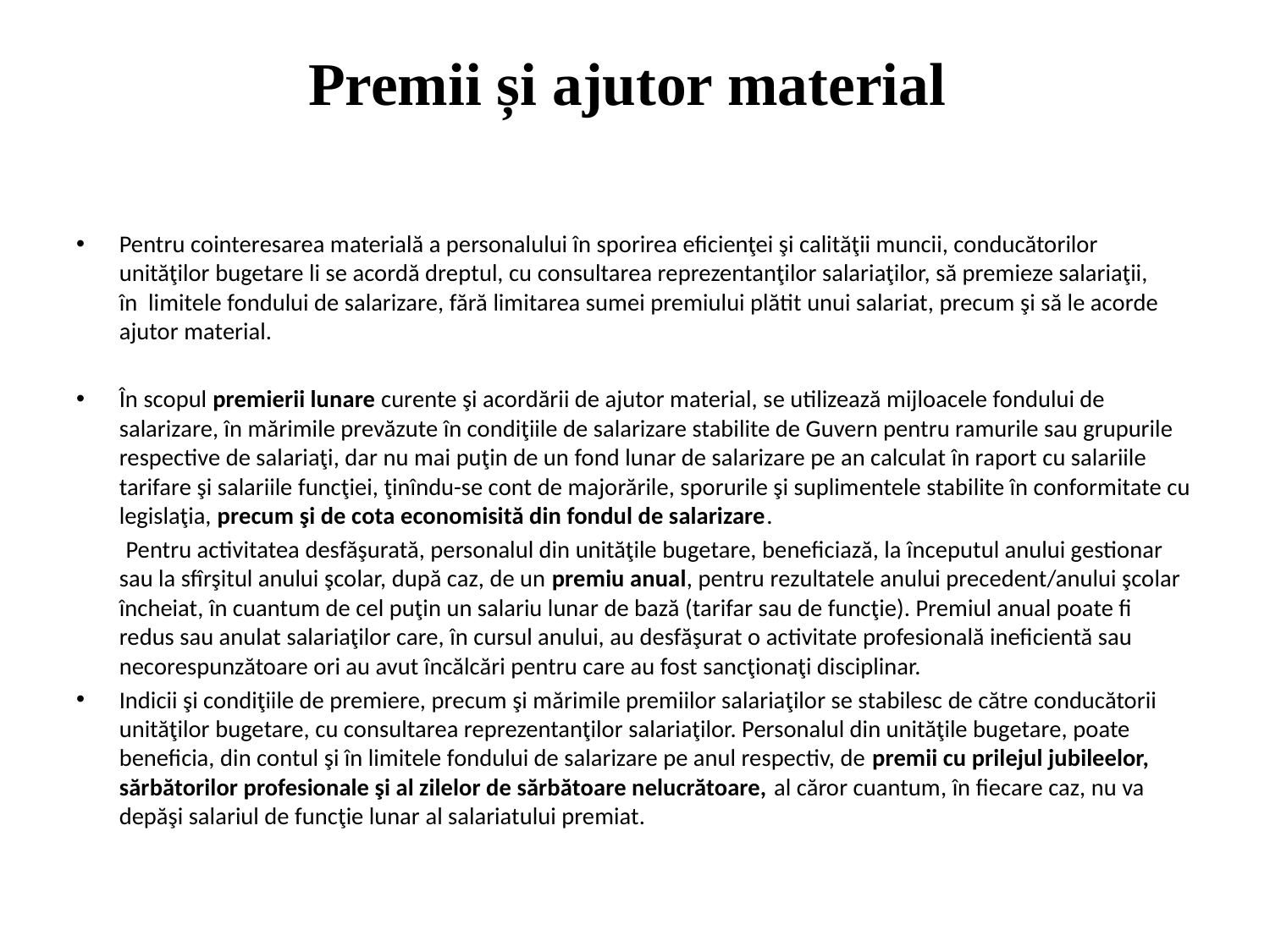

# Premii și ajutor material
Pentru cointeresarea materială a personalului în sporirea eficienţei şi calităţii muncii, conducătorilor unităţilor bugetare li se acordă dreptul, cu consultarea reprezentanţilor salariaţilor, să premieze salariaţii, în  limitele fondului de salarizare, fără limitarea sumei premiului plătit unui salariat, precum şi să le acorde ajutor material.

În scopul premierii lunare curente şi acordării de ajutor material, se utilizează mijloacele fondului de salarizare, în mărimile prevăzute în condiţiile de salarizare stabilite de Guvern pentru ramurile sau grupurile respective de salariaţi, dar nu mai puţin de un fond lunar de salarizare pe an calculat în raport cu salariile tarifare şi salariile funcţiei, ţinîndu-se cont de majorările, sporurile şi suplimentele stabilite în conformitate cu legislaţia, precum şi de cota economisită din fondul de salarizare.
         Pentru activitatea desfăşurată, personalul din unităţile bugetare, beneficiază, la începutul anului gestionar sau la sfîrşitul anului şcolar, după caz, de un premiu anual, pentru rezultatele anului precedent/anului şcolar încheiat, în cuantum de cel puţin un salariu lunar de bază (tarifar sau de funcţie). Premiul anual poate fi redus sau anulat salariaţilor care, în cursul anului, au desfăşurat o activitate profesională ineficientă sau necorespunzătoare ori au avut încălcări pentru care au fost sancţionaţi disciplinar.
Indicii şi condiţiile de premiere, precum şi mărimile premiilor salariaţilor se stabilesc de către conducătorii unităţilor bugetare, cu consultarea reprezentanţilor salariaţilor. Personalul din unităţile bugetare, poate beneficia, din contul şi în limitele fondului de salarizare pe anul respectiv, de premii cu prilejul jubileelor, sărbătorilor profesionale şi al zilelor de sărbătoare nelucrătoare, al căror cuantum, în fiecare caz, nu va depăşi salariul de funcţie lunar al salariatului premiat.